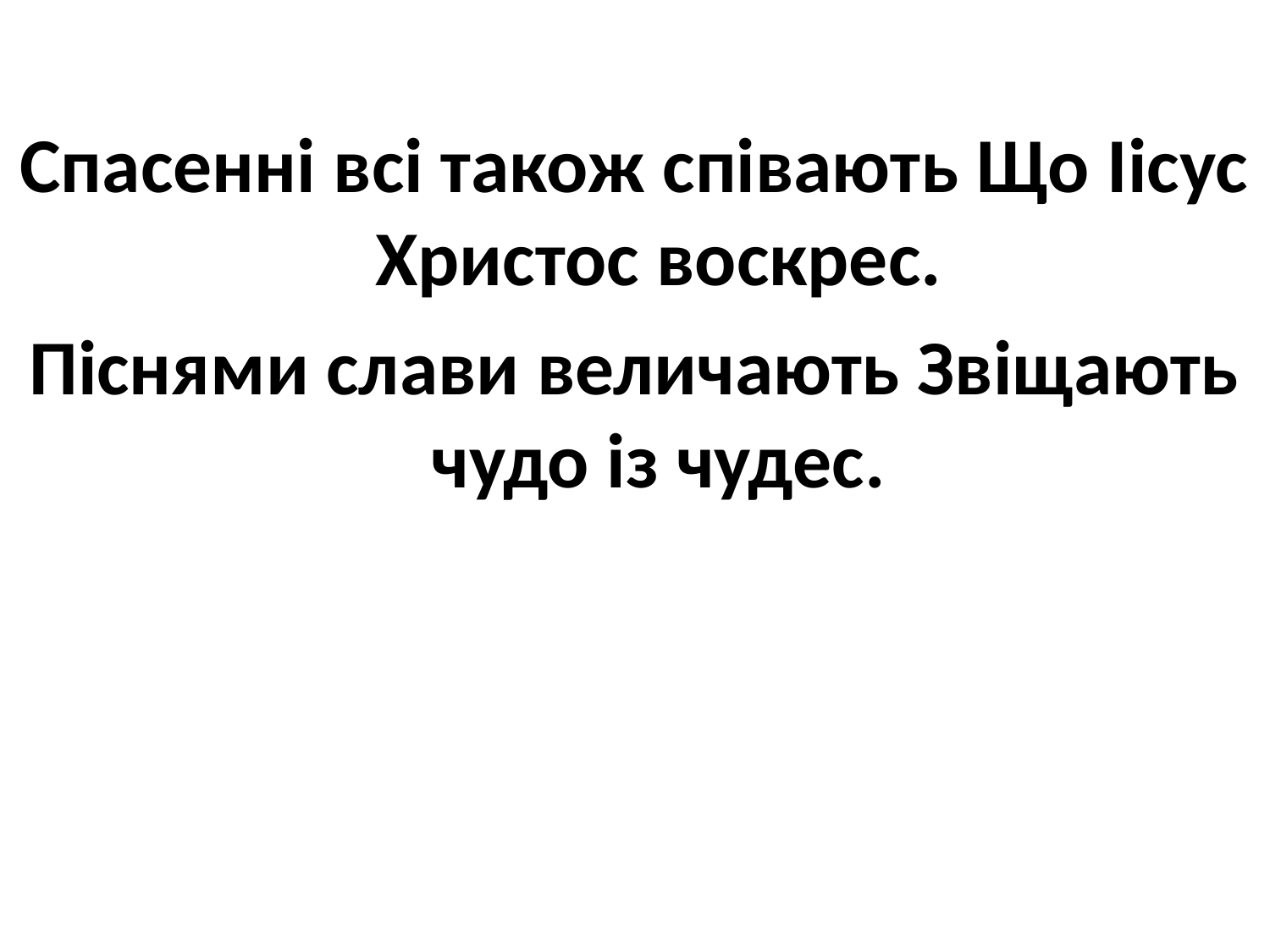

Спасенні всі також співають Що Іісус Христос воскрес.
Піснями слави величають Звіщають чудо із чудес.